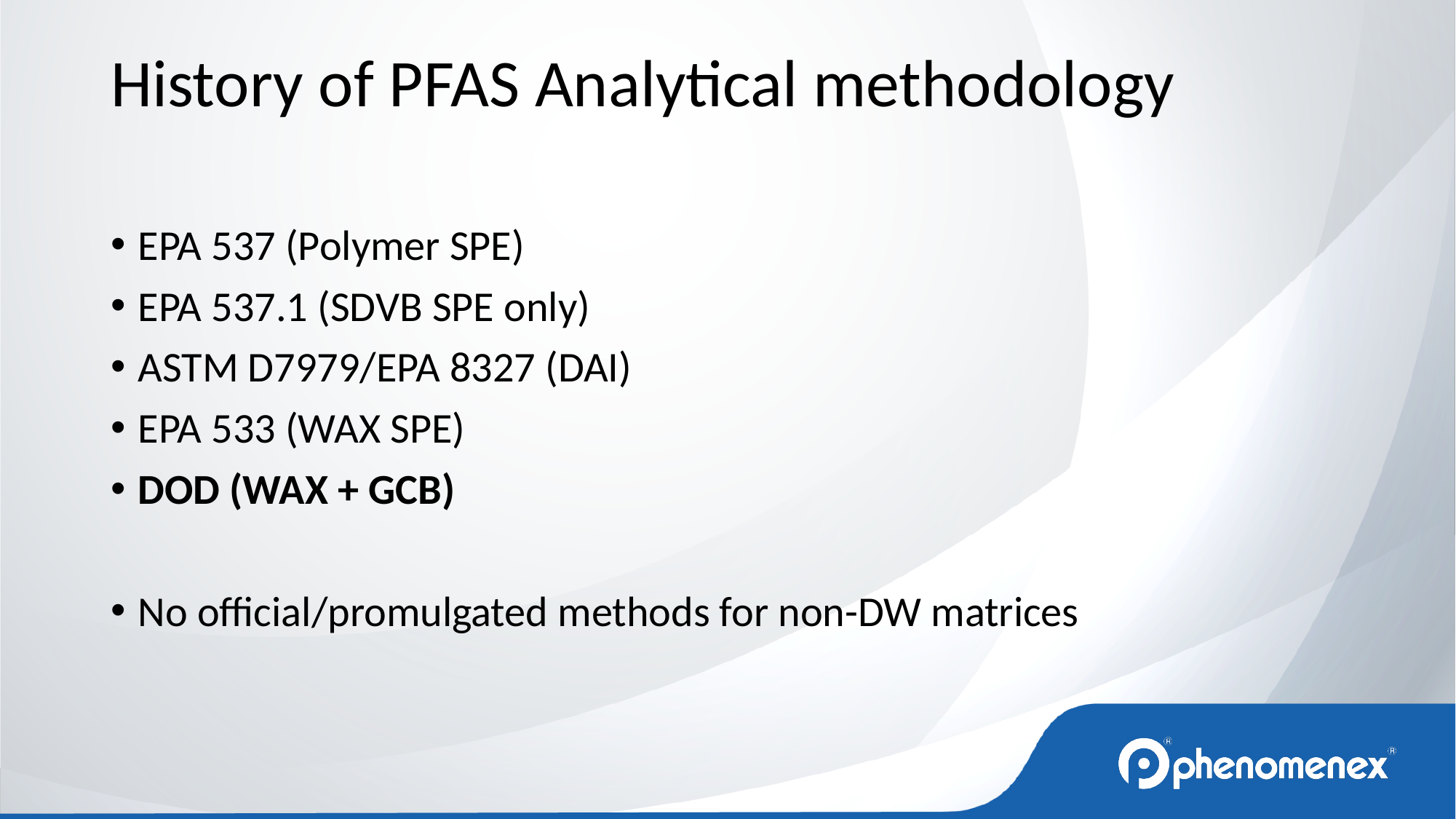

History of PFAS Analytical methodology
EPA 537 (Polymer SPE)
EPA 537.1 (SDVB SPE only)
ASTM D7979/EPA 8327 (DAI)
EPA 533 (WAX SPE)
DOD (WAX + GCB)

No official/promulgated methods for non-DW matrices